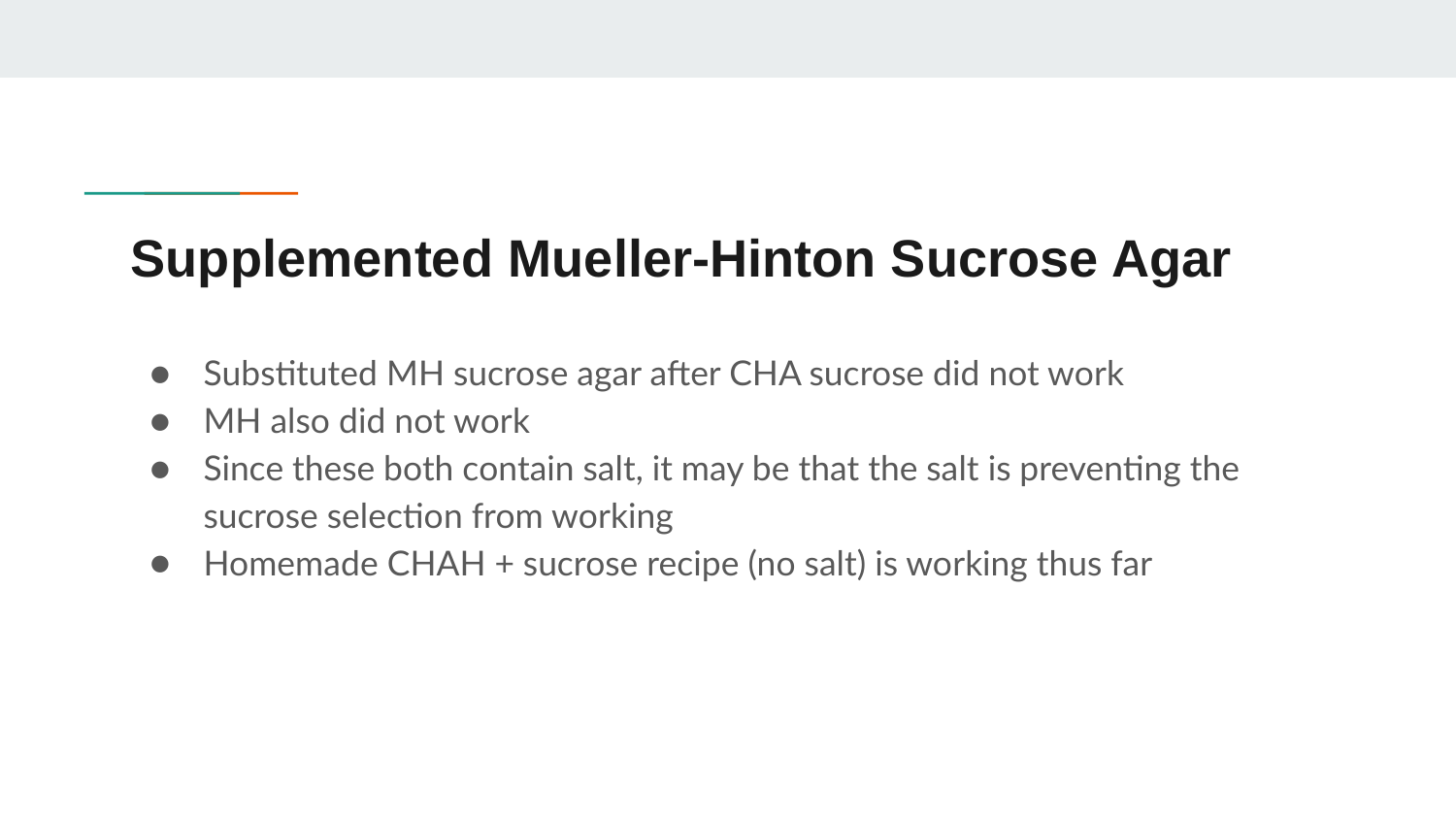

# Supplemented Mueller-Hinton Sucrose Agar
Substituted MH sucrose agar after CHA sucrose did not work
MH also did not work
Since these both contain salt, it may be that the salt is preventing the sucrose selection from working
Homemade CHAH + sucrose recipe (no salt) is working thus far